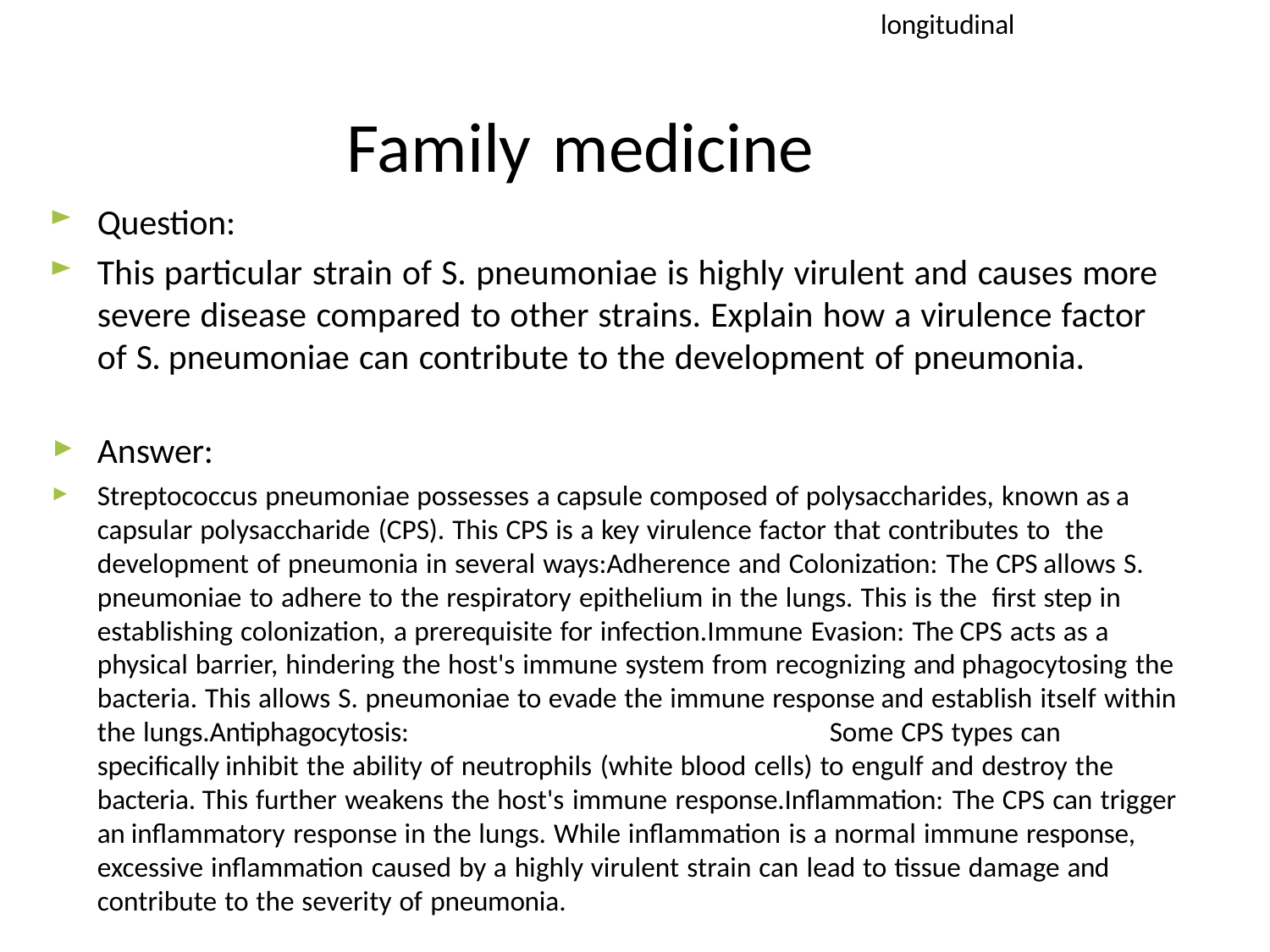

longitudinal
# Family medicine
Question:
This particular strain of S. pneumoniae is highly virulent and causes more severe disease compared to other strains. Explain how a virulence factor of S. pneumoniae can contribute to the development of pneumonia.

Answer:
Streptococcus pneumoniae possesses a capsule composed of polysaccharides, known as a capsular polysaccharide (CPS). This CPS is a key virulence factor that contributes to the development of pneumonia in several ways:Adherence and Colonization: The CPS allows S. pneumoniae to adhere to the respiratory epithelium in the lungs. This is the first step in establishing colonization, a prerequisite for infection.Immune Evasion: The CPS acts as a physical barrier, hindering the host's immune system from recognizing and phagocytosing the bacteria. This allows S. pneumoniae to evade the immune response and establish itself within the lungs.Antiphagocytosis:	Some CPS types can specifically inhibit the ability of neutrophils (white blood cells) to engulf and destroy the bacteria. This further weakens the host's immune response.Inflammation: The CPS can trigger an inflammatory response in the lungs. While inflammation is a normal immune response, excessive inflammation caused by a highly virulent strain can lead to tissue damage and contribute to the severity of pneumonia.